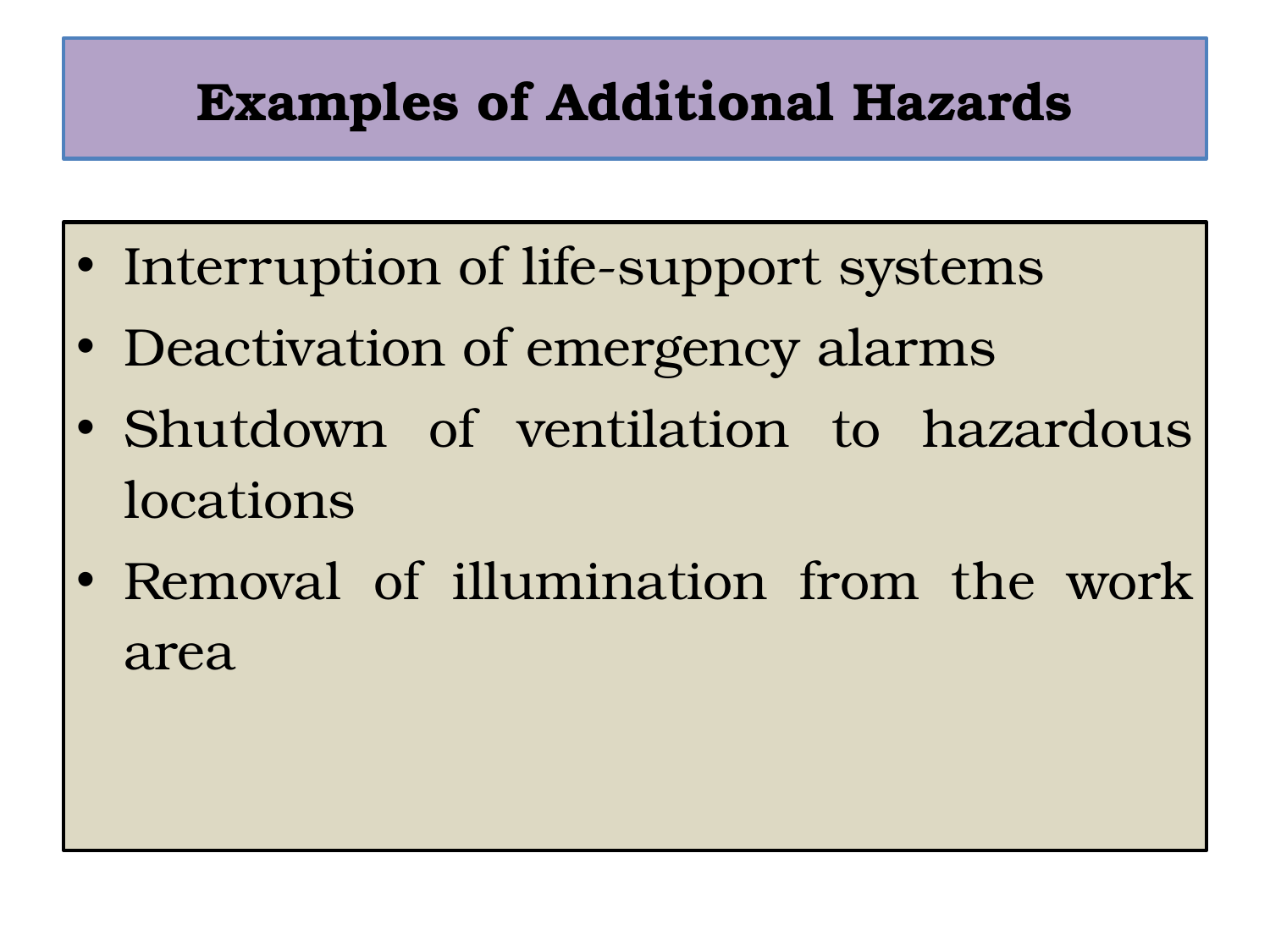

# Examples of Additional Hazards
Interruption of life-support systems
Deactivation of emergency alarms
Shutdown of ventilation to hazardous locations
Removal of illumination from the work area